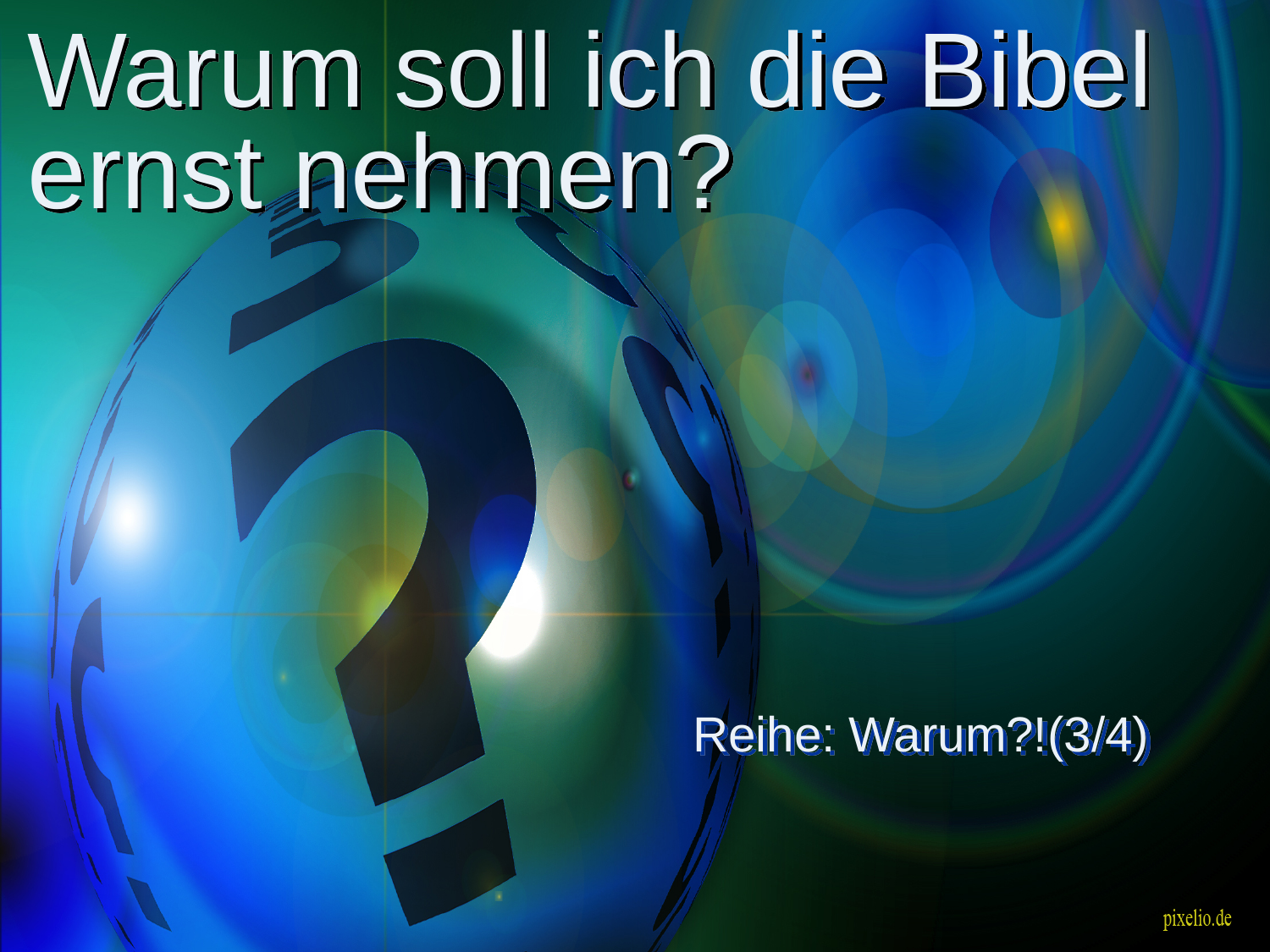

# Warum soll ich die Bibel ernst nehmen?
Reihe: Warum?!(3/4)